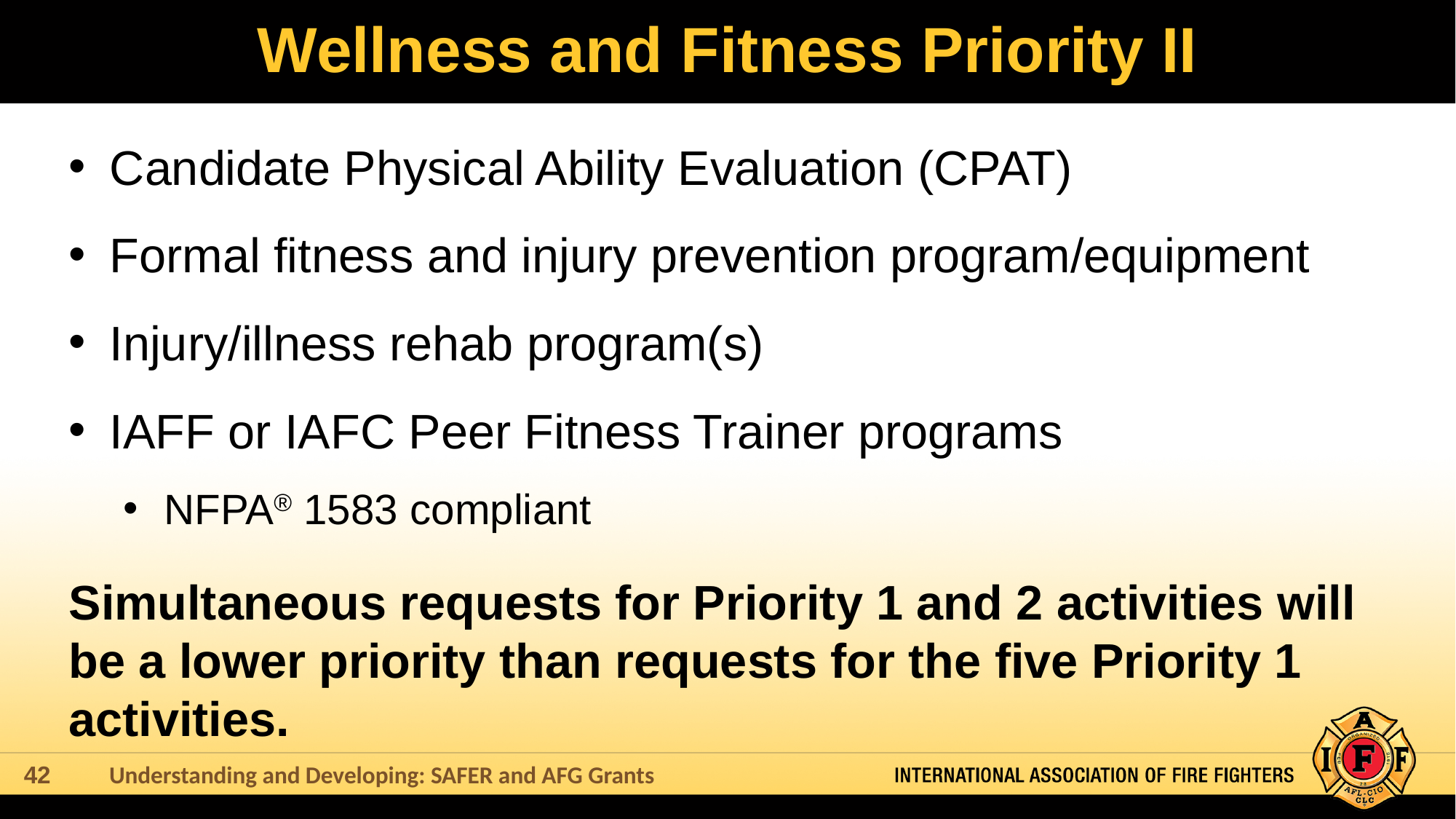

# Wellness and Fitness Priority II
Candidate Physical Ability Evaluation (CPAT)
Formal fitness and injury prevention program/equipment
Injury/illness rehab program(s)
IAFF or IAFC Peer Fitness Trainer programs
NFPA® 1583 compliant
Simultaneous requests for Priority 1 and 2 activities will be a lower priority than requests for the five Priority 1 activities.

Understanding and Developing: SAFER and AFG Grants